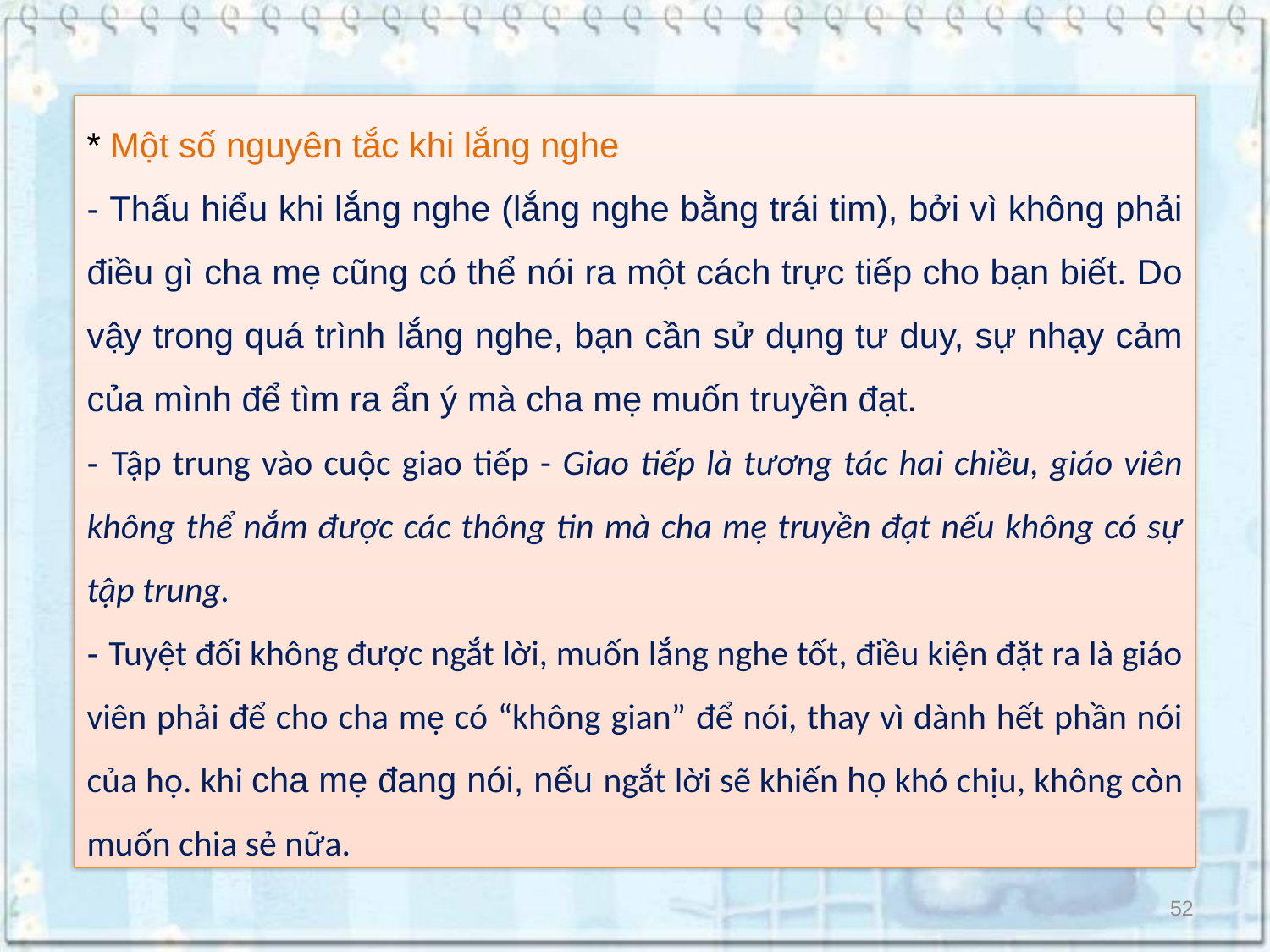

* Một số nguyên tắc khi lắng nghe
- Thấu hiểu khi lắng nghe (lắng nghe bằng trái tim), bởi vì không phải điều gì cha mẹ cũng có thể nói ra một cách trực tiếp cho bạn biết. Do vậy trong quá trình lắng nghe, bạn cần sử dụng tư duy, sự nhạy cảm của mình để tìm ra ẩn ý mà cha mẹ muốn truyền đạt.
- Tập trung vào cuộc giao tiếp - Giao tiếp là tương tác hai chiều, giáo viên không thể nắm được các thông tin mà cha mẹ truyền đạt nếu không có sự tập trung.
- Tuyệt đối không được ngắt lời, muốn lắng nghe tốt, điều kiện đặt ra là giáo viên phải để cho cha mẹ có “không gian” để nói, thay vì dành hết phần nói của họ. khi cha mẹ đang nói, nếu ngắt lời sẽ khiến họ khó chịu, không còn muốn chia sẻ nữa.

52